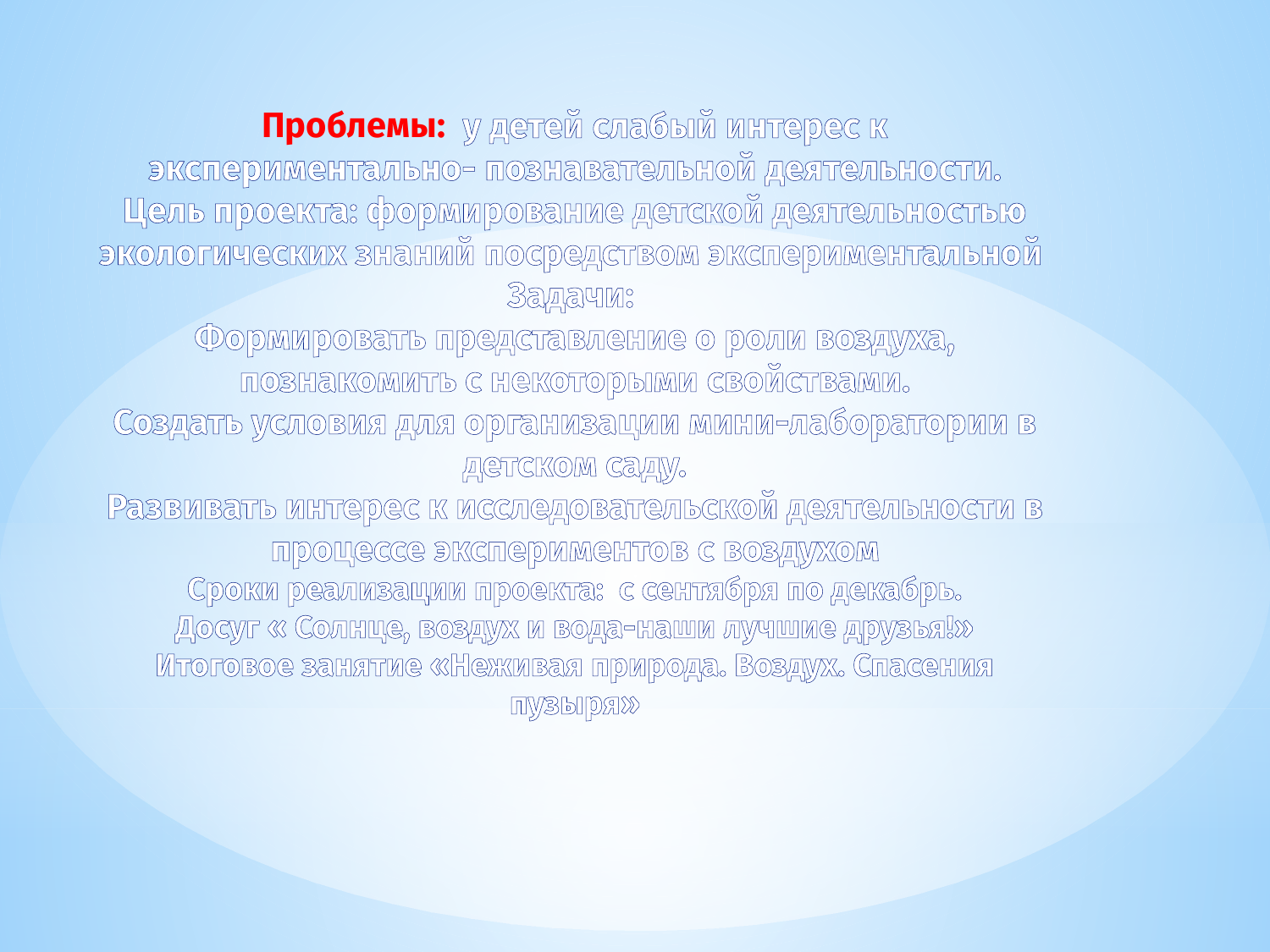

Проблемы:  у детей слабый интерес к экспериментально- познавательной деятельности.
Цель проекта: формирование детской деятельностью экологических знаний посредством экспериментальной
Задачи:
Формировать представление о роли воздуха, познакомить с некоторыми свойствами.
Создать условия для организации мини-лаборатории в детском саду.
Развивать интерес к исследовательской деятельности в процессе экспериментов с воздухом
Сроки реализации проекта:  с сентября по декабрь.
Досуг « Солнце, воздух и вода-наши лучшие друзья!»
Итоговое занятие «Неживая природа. Воздух. Спасения пузыря»